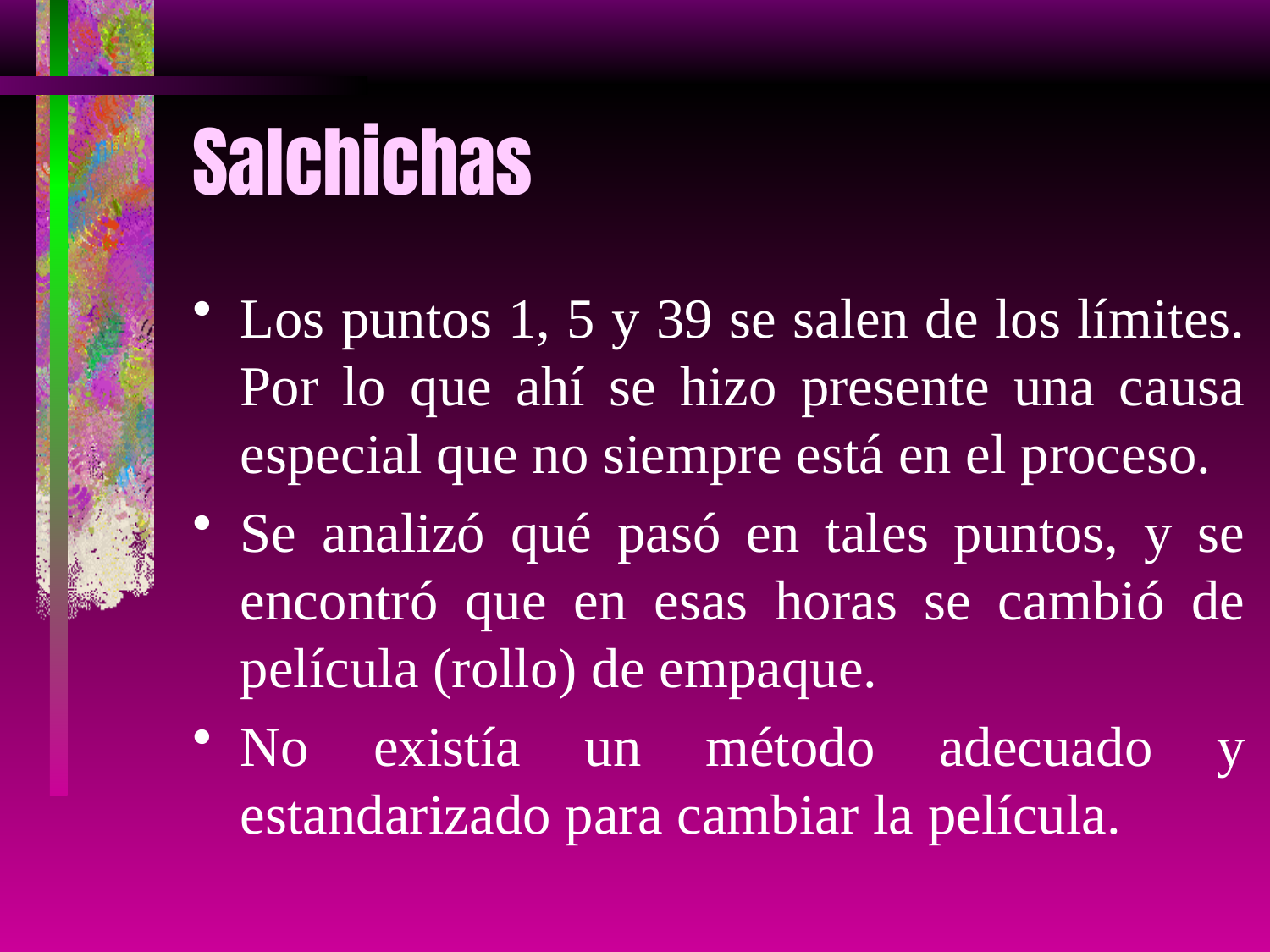

# Salchichas
Los puntos 1, 5 y 39 se salen de los límites. Por lo que ahí se hizo presente una causa especial que no siempre está en el proceso.
Se analizó qué pasó en tales puntos, y se encontró que en esas horas se cambió de película (rollo) de empaque.
No existía un método adecuado y estandarizado para cambiar la película.